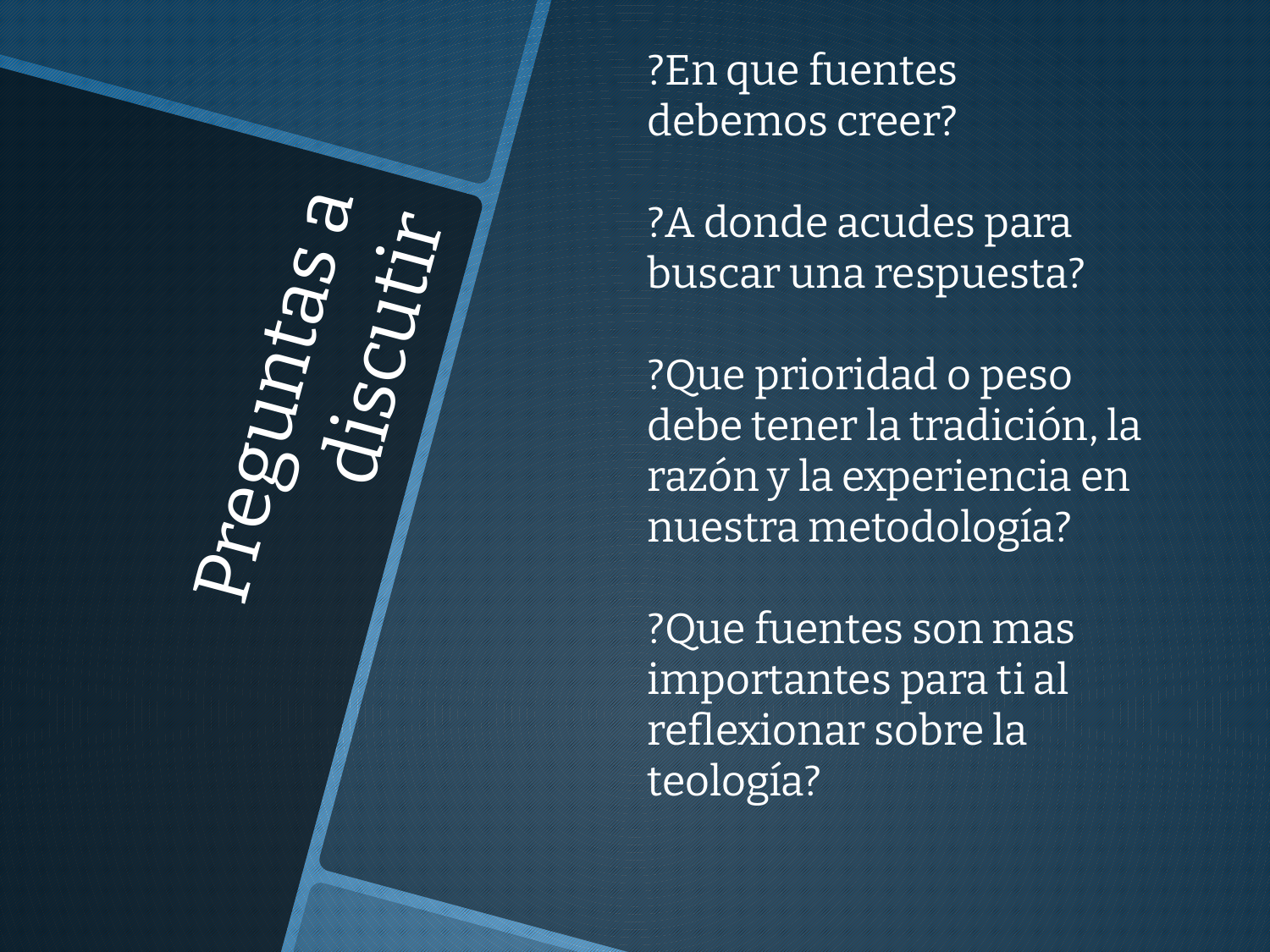

?En que fuentes debemos creer?

?A donde acudes para buscar una respuesta?

?Que prioridad o peso debe tener la tradición, la razón y la experiencia en nuestra metodología?

?Que fuentes son mas importantes para ti al reflexionar sobre la teología?
# Preguntas a discutir